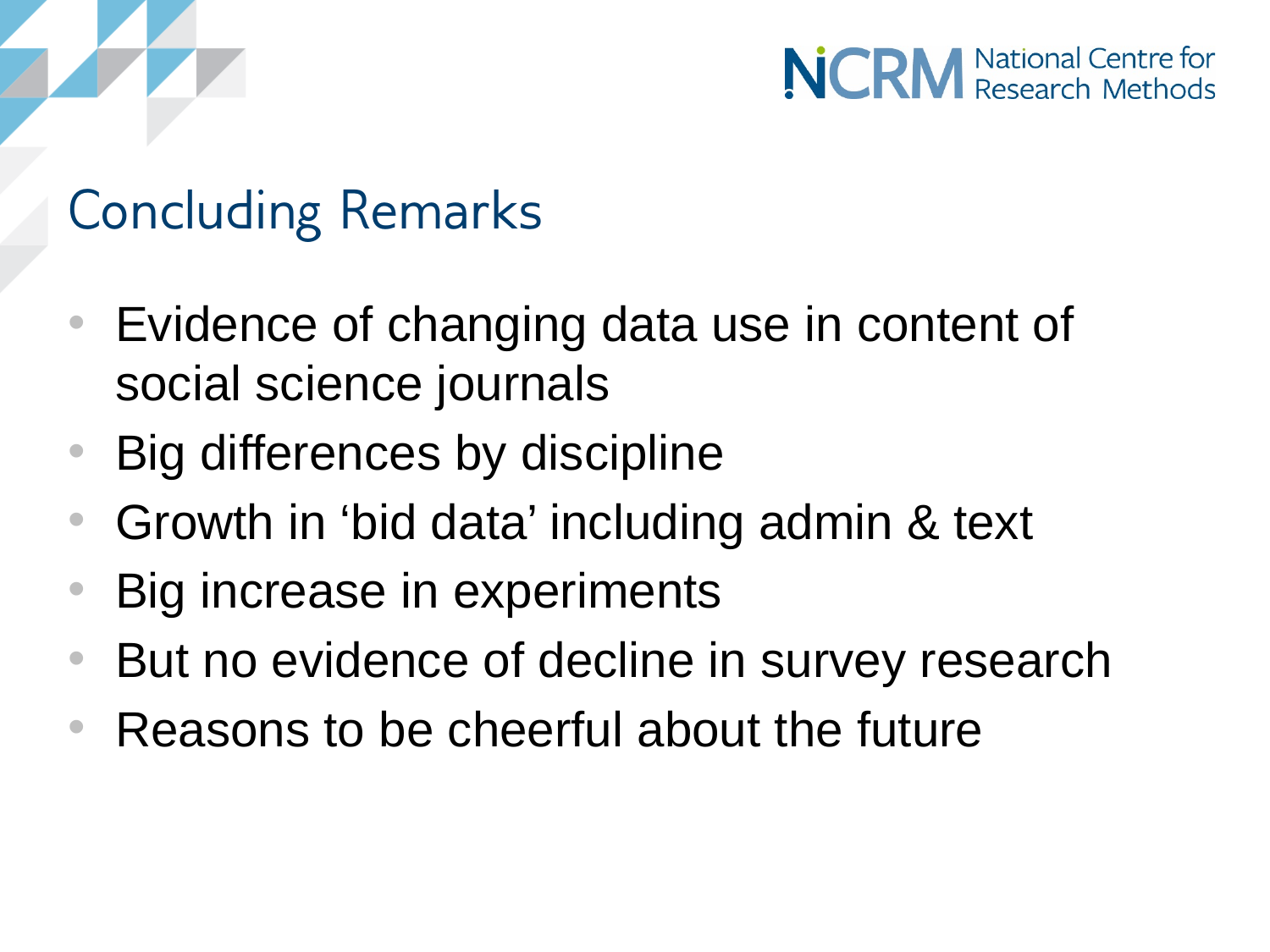

# Concluding Remarks
Evidence of changing data use in content of  social science journals
Big differences by discipline
Growth in ‘bid data’ including admin & text
Big increase in experiments
But no evidence of decline in survey research
Reasons to be cheerful about the future